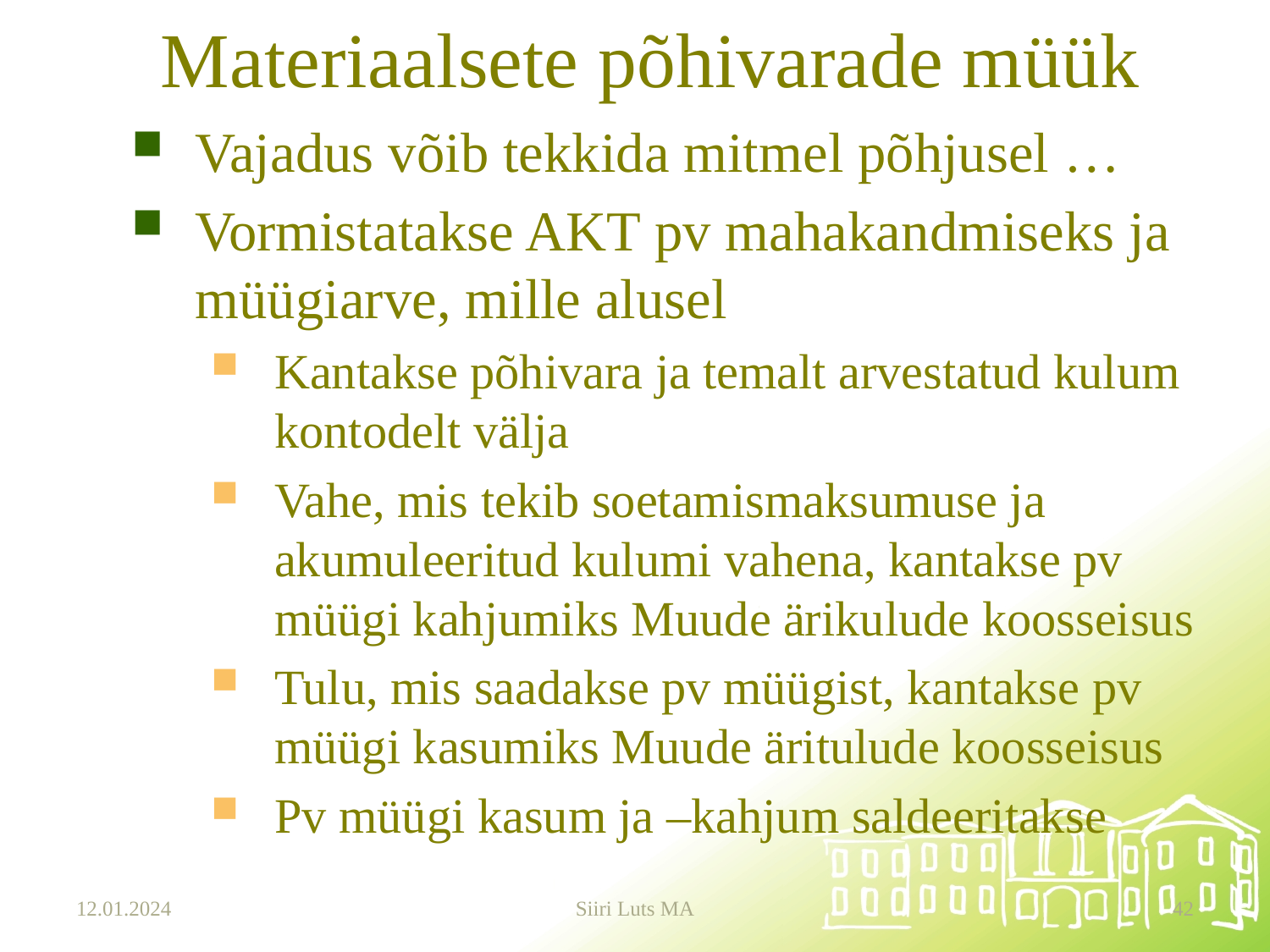

# Materiaalsete põhivarade müük
Vajadus võib tekkida mitmel põhjusel …
Vormistatakse AKT pv mahakandmiseks ja müügiarve, mille alusel
Kantakse põhivara ja temalt arvestatud kulum kontodelt välja
Vahe, mis tekib soetamismaksumuse ja akumuleeritud kulumi vahena, kantakse pv müügi kahjumiks Muude ärikulude koosseisus
Tulu, mis saadakse pv müügist, kantakse pv müügi kasumiks Muude äritulude koosseisus
Pv müügi kasum ja –kahjum saldeeritakse

12.01.2024
Siiri Luts MA
42